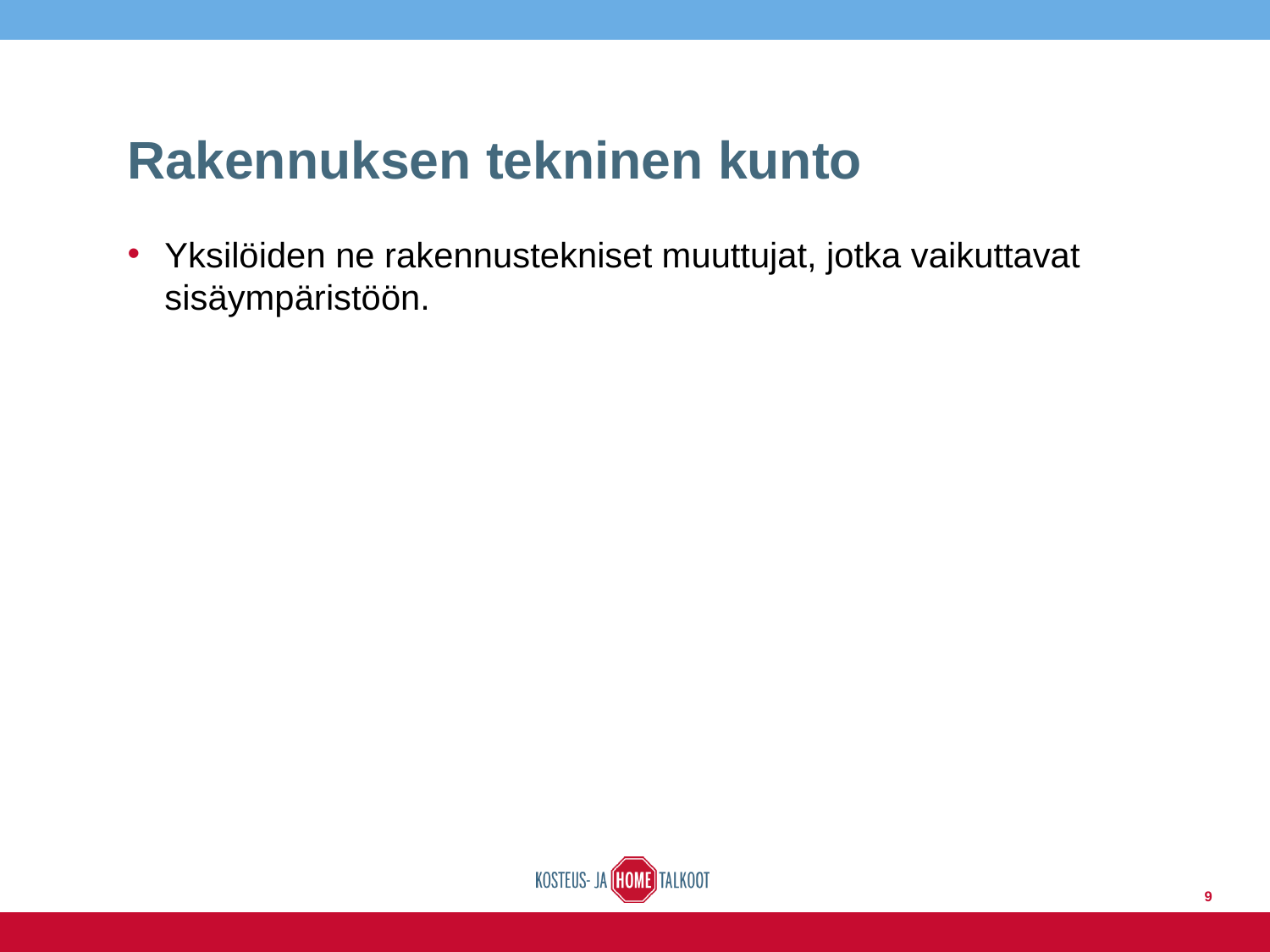

# Rakennuksen tekninen kunto
Yksilöiden ne rakennustekniset muuttujat, jotka vaikuttavat sisäympäristöön.
9